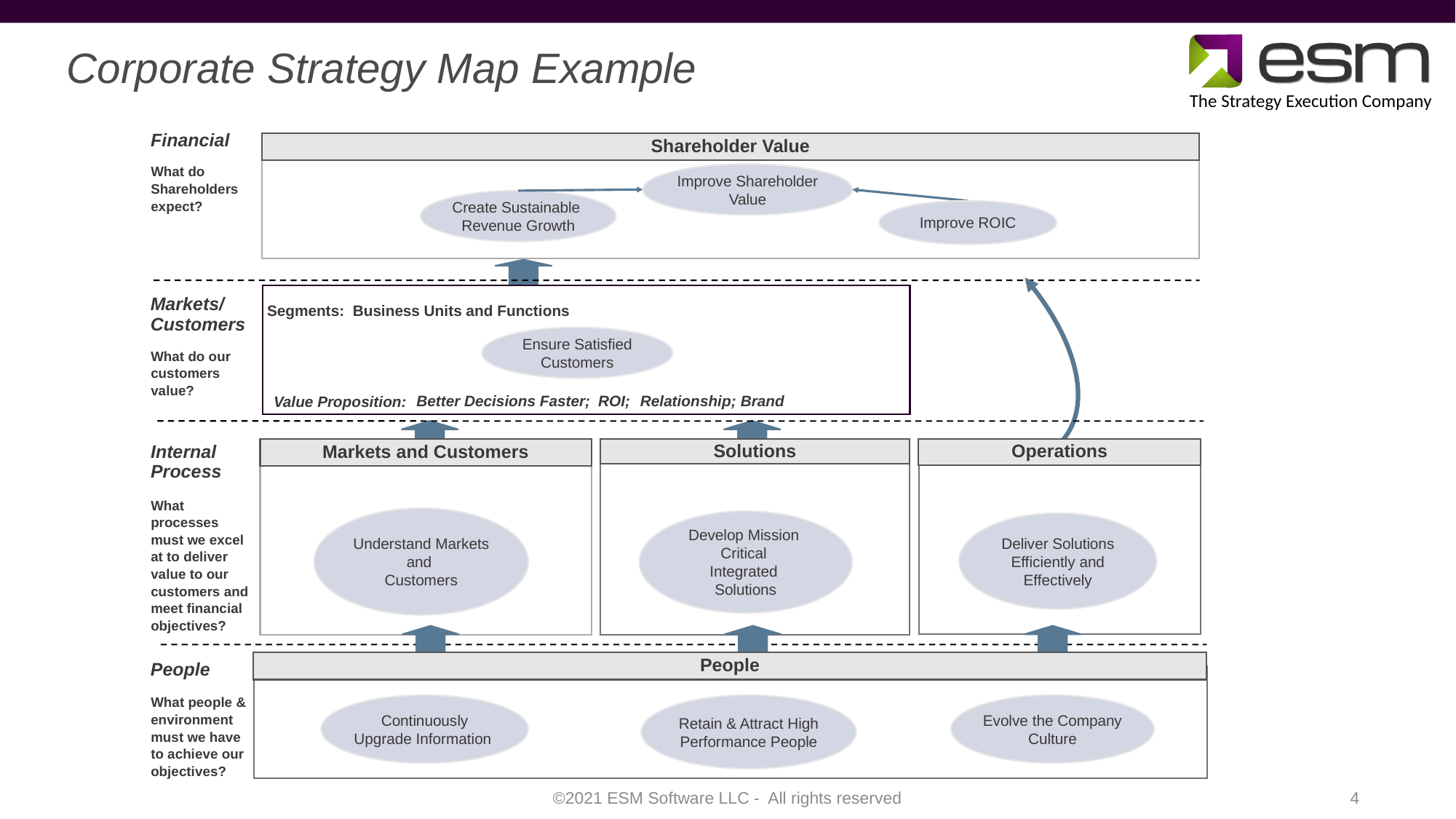

Corporate Strategy Map Example
Financial
Shareholder Value
Shareholder Value
What do Shareholders expect?

Improve Shareholder
Value
Create Sustainable
Revenue Growth
Improve ROIC

Markets/
Customers
Segments:  Business Units and Functions
Ensure Satisfied Customers
Value Proposition:

What do our customers
value?
Better Decisions Faster;
 ROI;
Relationship;
Brand

Markets and Customers
Markets and Customers
Solutions
Solutions
Operations
Operations

Internal
Process
What processes must we excel at to deliver value to our customers and meet financial objectives?
Understand Markets and
Customers
Develop Mission
Critical
Integrated
Solutions
Deliver Solutions
Efficiently and
Effectively

People
People
People

What people & environment must we have to achieve our objectives?
Continuously Upgrade Information
Retain & Attract High Performance People
Evolve the Company Culture
4
©2021 ESM Software LLC -  All rights reserved